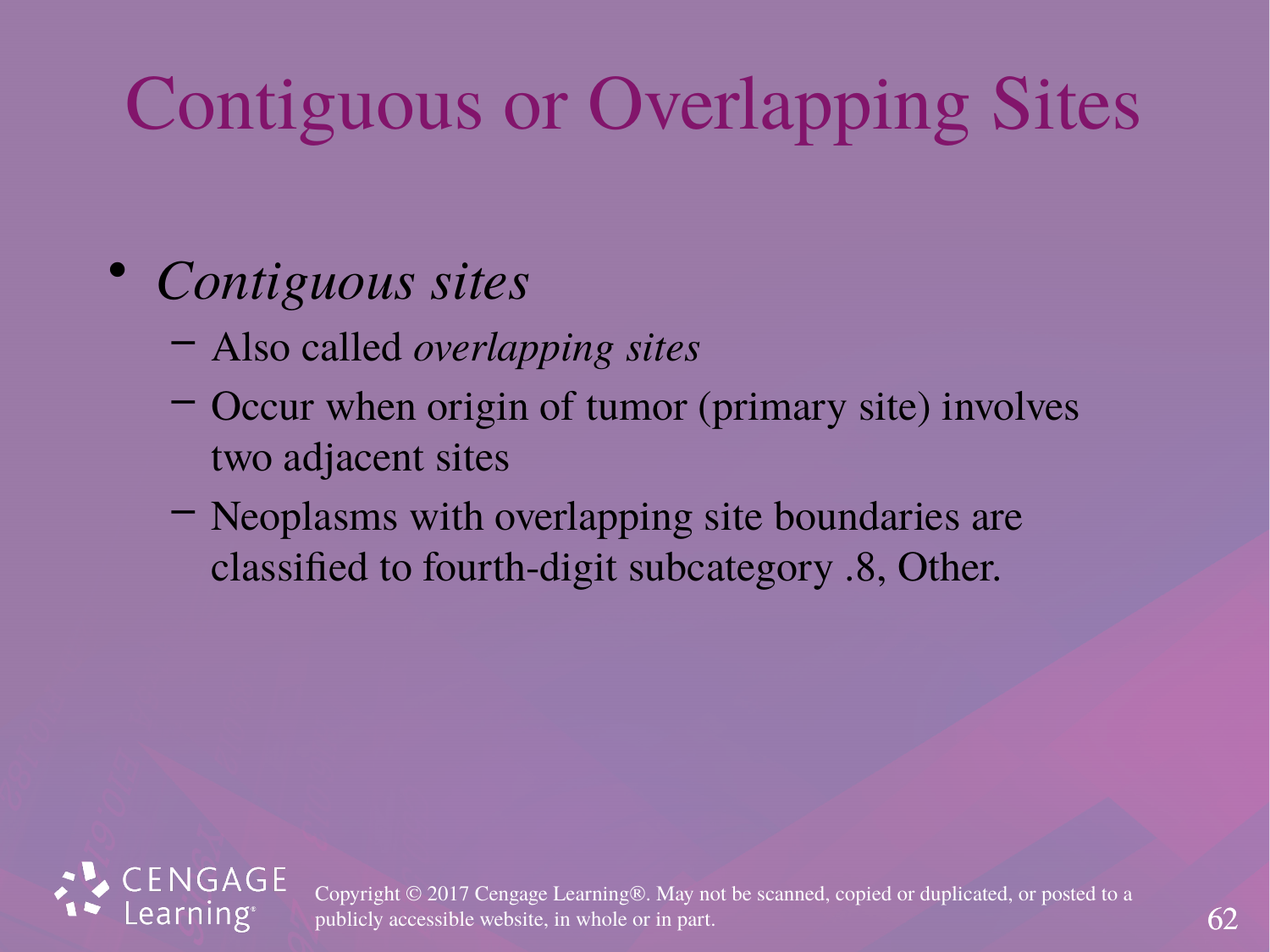

# Contiguous or Overlapping Sites
Contiguous sites
Also called overlapping sites
Occur when origin of tumor (primary site) involves
two adjacent sites
Neoplasms with overlapping site boundaries are
classified to fourth-digit subcategory .8, Other.